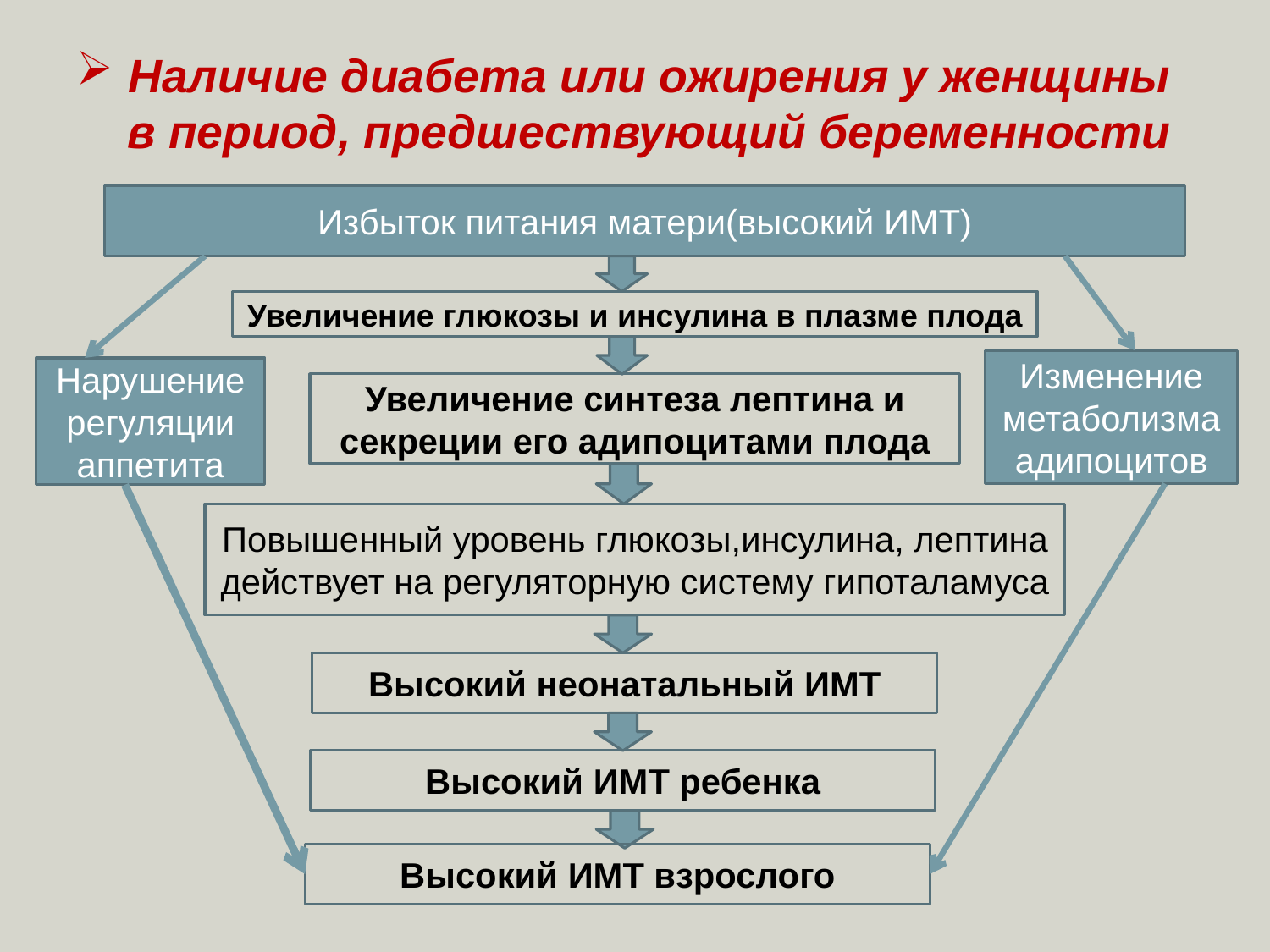

# Наличие диабета или ожирения у женщины в период, предшествующий беременности
Избыток питания матери(высокий ИМТ)

Увеличение глюкозы и инсулина в плазме плода

Изменение метаболизма адипоцитов
Нарушение регуляции аппетита
Увеличение синтеза лептина и секреции его адипоцитами плода

Повышенный уровень глюкозы,инсулина, лептина действует на регуляторную систему гипоталамуса

Высокий неонатальный ИМТ

Высокий ИМТ ребенка

Высокий ИМТ взрослого